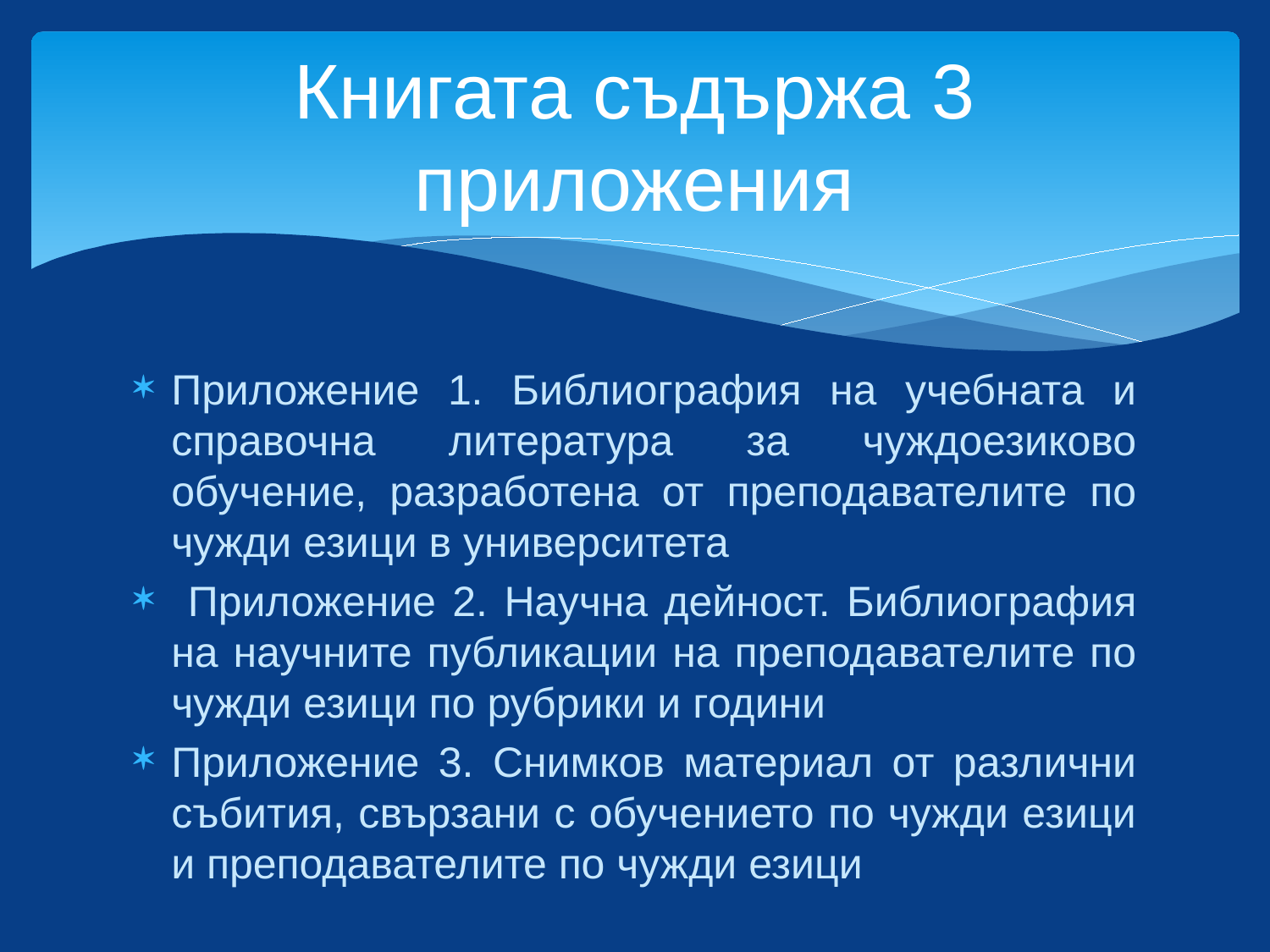

# Книгата съдържа 3 приложения
Приложение 1. Библиография на учебната и справочна литература за чуждоезиково обучение, разработена от преподавателите по чужди езици в университета
 Приложение 2. Научна дейност. Библиография на научните публикации на преподавателите по чужди езици по рубрики и години
Приложение 3. Снимков материал от различни събития, свързани с обучението по чужди езици и преподавателите по чужди езици